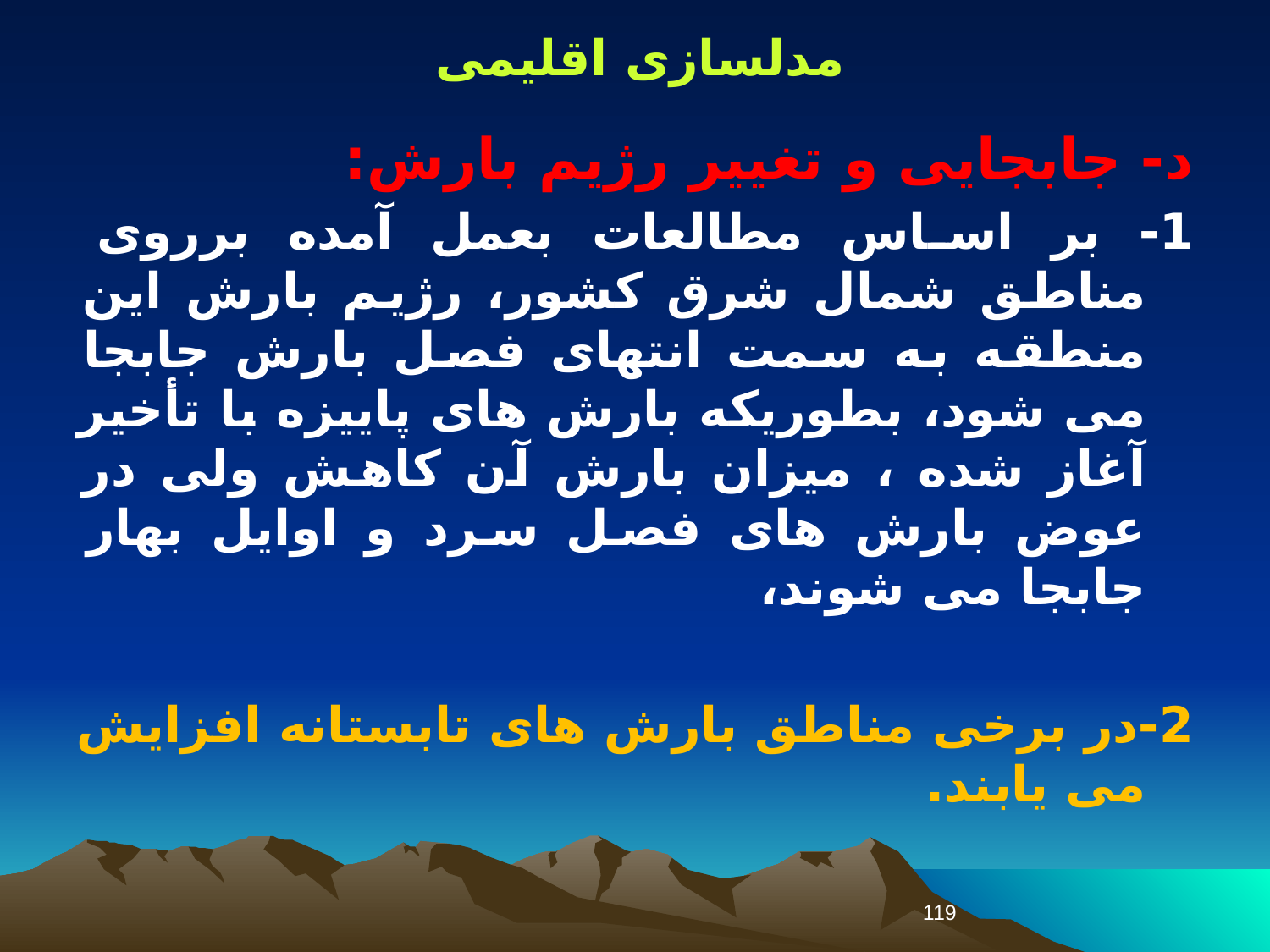

مدلسازی اقلیمی
د- جابجایی و تغییر رژیم بارش:
1- بر اساس مطالعات بعمل آمده برروی مناطق شمال شرق کشور، رژیم بارش این منطقه به سمت انتهای فصل بارش جابجا می شود، بطوریکه بارش های پاییزه با تأخیر آغاز شده ، میزان بارش آن کاهش ولی در عوض بارش های فصل سرد و اوایل بهار جابجا می شوند،

2-در برخی مناطق بارش های تابستانه افزایش می یابند.
119